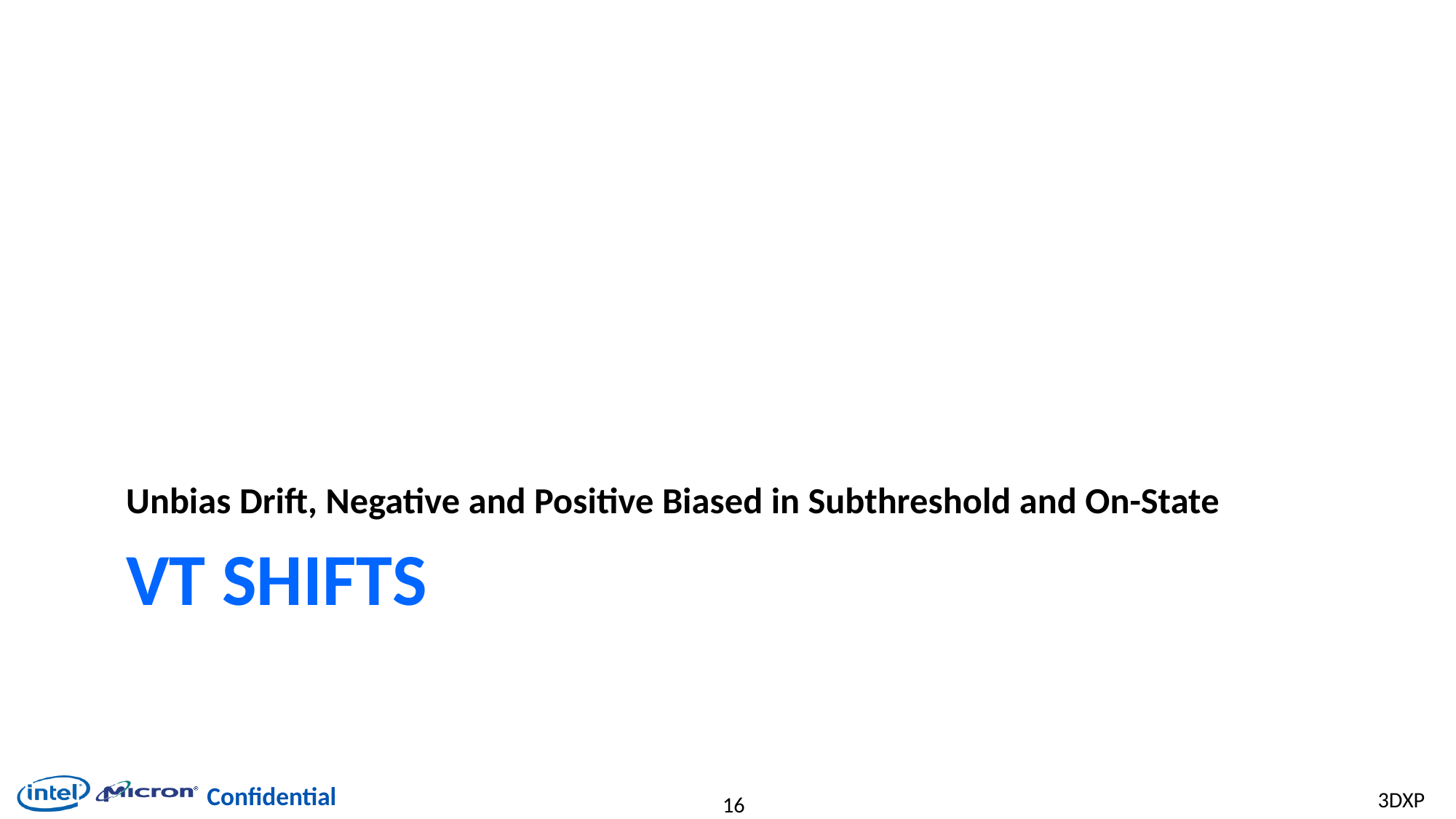

Unbias Drift, Negative and Positive Biased in Subthreshold and On-State
# Vt Shifts